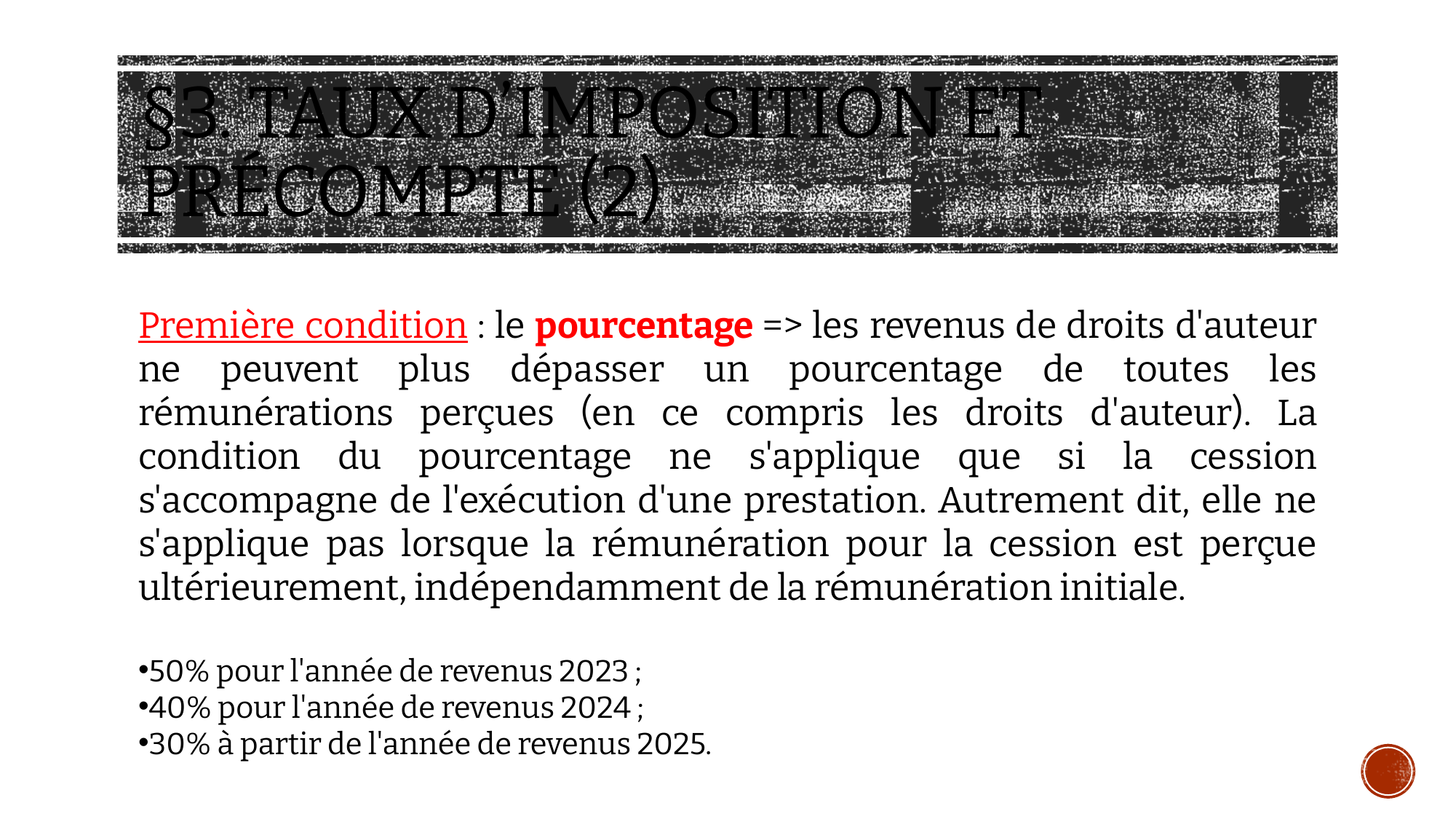

# §3. Taux d’imposition et précompte (2)

Première condition : le pourcentage => les revenus de droits d'auteur ne peuvent plus dépasser un pourcentage de toutes les rémunérations perçues (en ce compris les droits d'auteur). La condition du pourcentage ne s'applique que si la cession s'accompagne de l'exécution d'une prestation. Autrement dit, elle ne s'applique pas lorsque la rémunération pour la cession est perçue ultérieurement, indépendamment de la rémunération initiale.

50% pour l'année de revenus 2023 ;
40% pour l'année de revenus 2024 ;
30% à partir de l'année de revenus 2025.